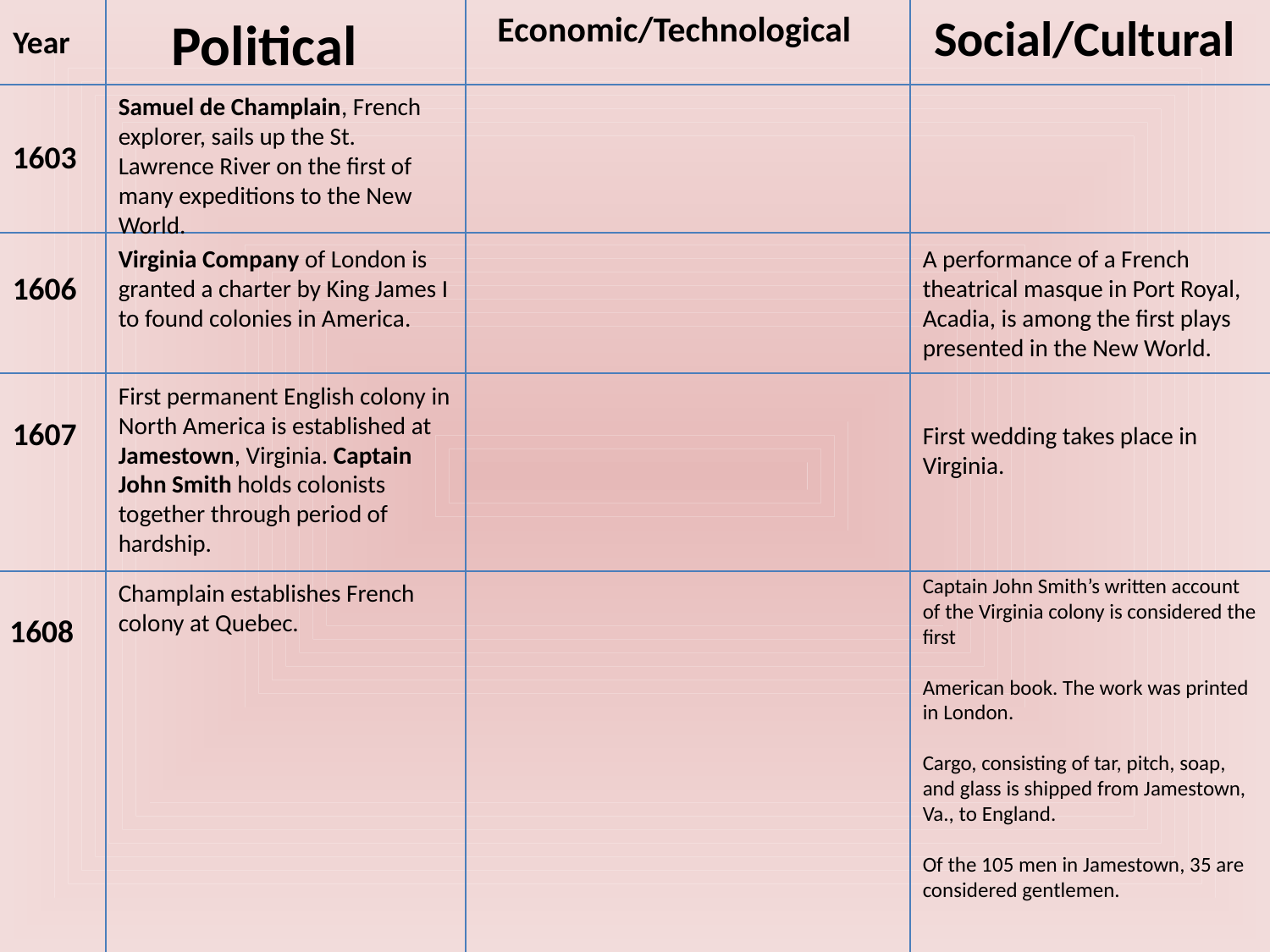

Political
Economic/Technological
Social/Cultural
Year
Samuel de Champlain, French explorer, sails up the St. Lawrence River on the first of many expeditions to the New World.

1603
Virginia Company of London is granted a charter by King James I to found colonies in America.

A performance of a French theatrical masque in Port Royal, Acadia, is among the first plays presented in the New World.

1606
First permanent English colony in North America is established at Jamestown, Virginia. Captain John Smith holds colonists together through period of hardship.

First wedding takes place in Virginia.

1607
Captain John Smith’s written account of the Virginia colony is considered the first

American book. The work was printed in London.

Cargo, consisting of tar, pitch, soap, and glass is shipped from Jamestown, Va., to England.

Of the 105 men in Jamestown, 35 are considered gentlemen.

Champlain establishes French colony at Quebec.

1608